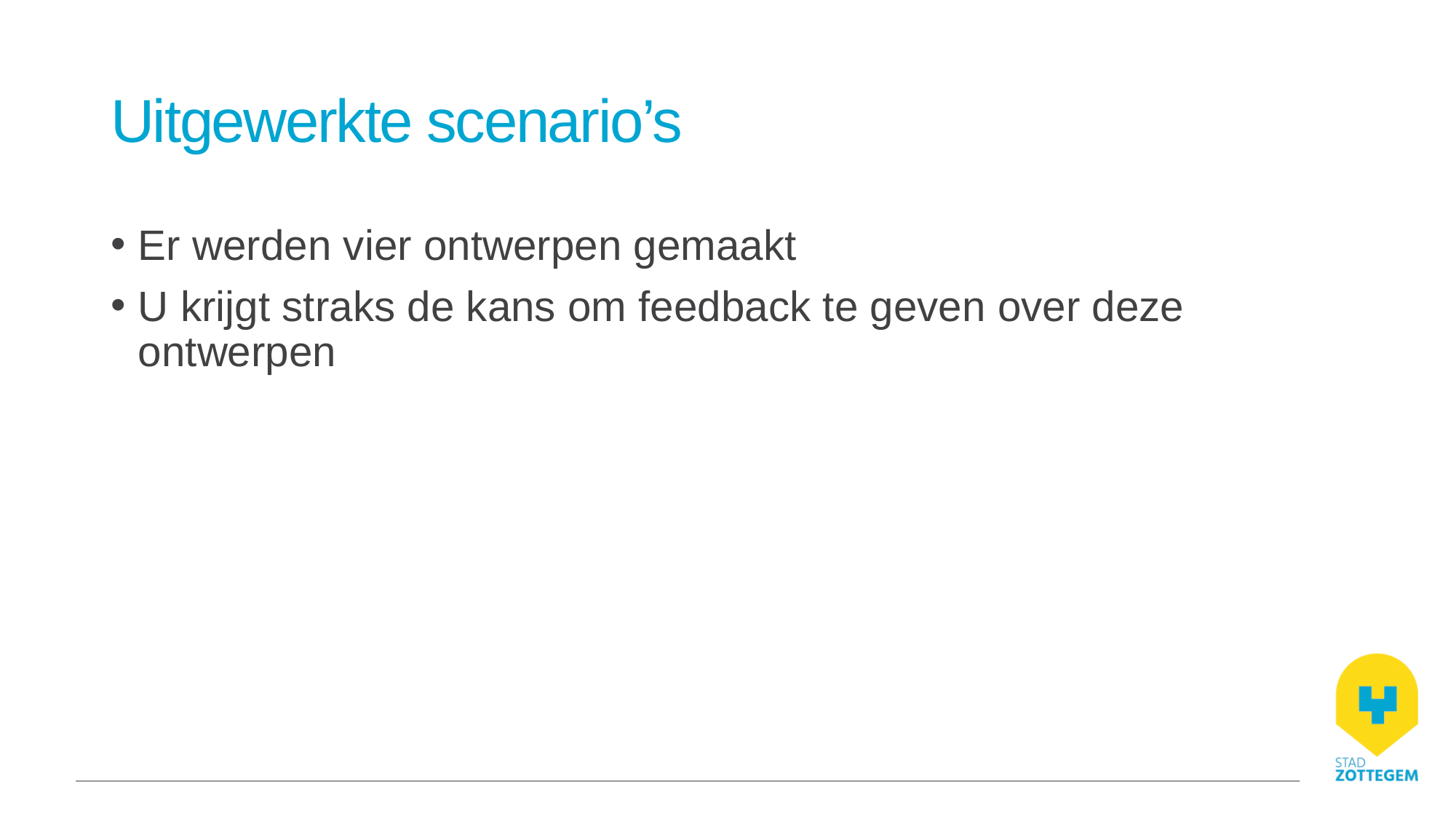

# Uitgewerkte scenario’s
Er werden vier ontwerpen gemaakt
U krijgt straks de kans om feedback te geven over deze ontwerpen